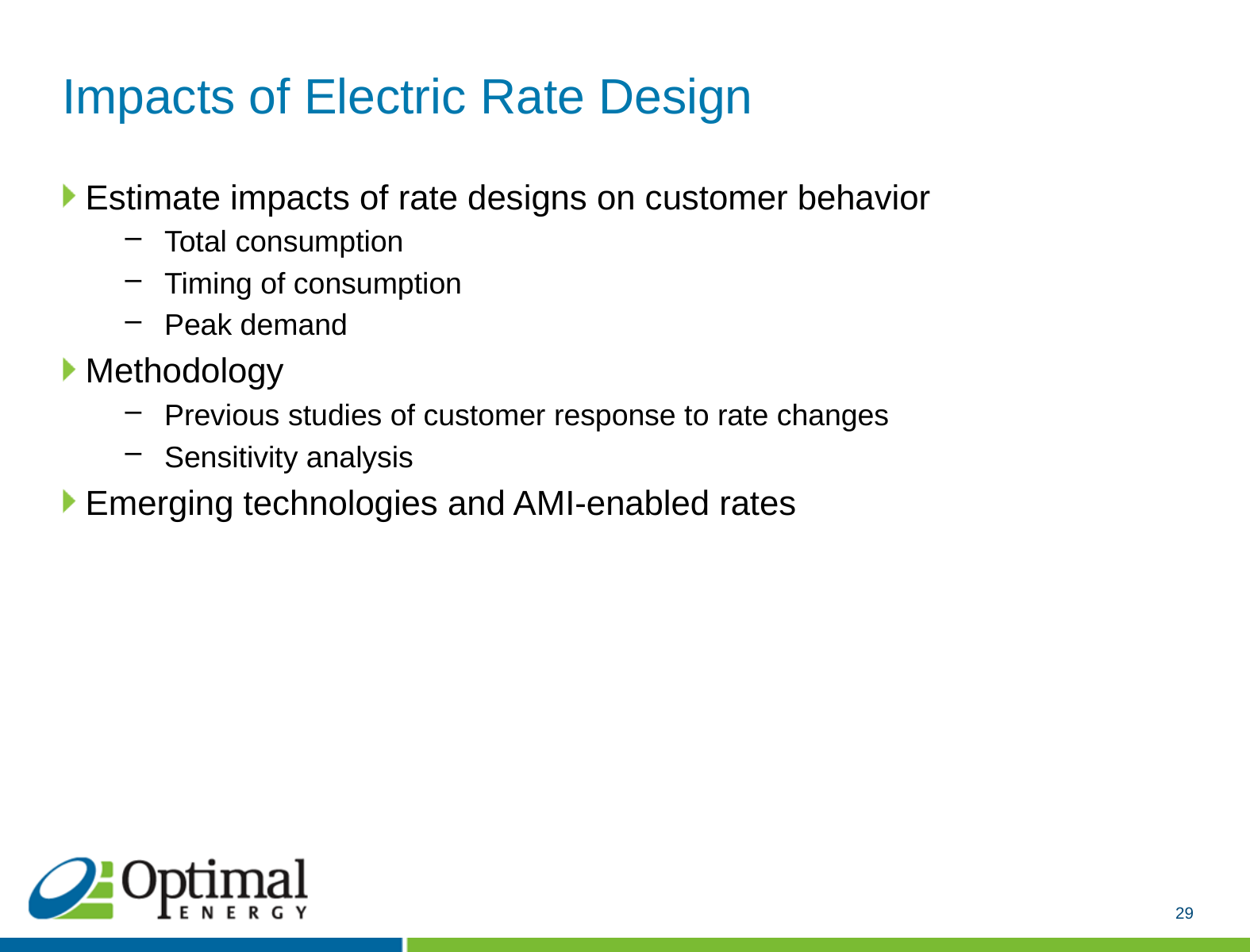

Estimate impacts of rate designs on customer behavior
Total consumption
Timing of consumption
Peak demand
Methodology
Previous studies of customer response to rate changes
Sensitivity analysis
Emerging technologies and AMI-enabled rates
# Impacts of Electric Rate Design